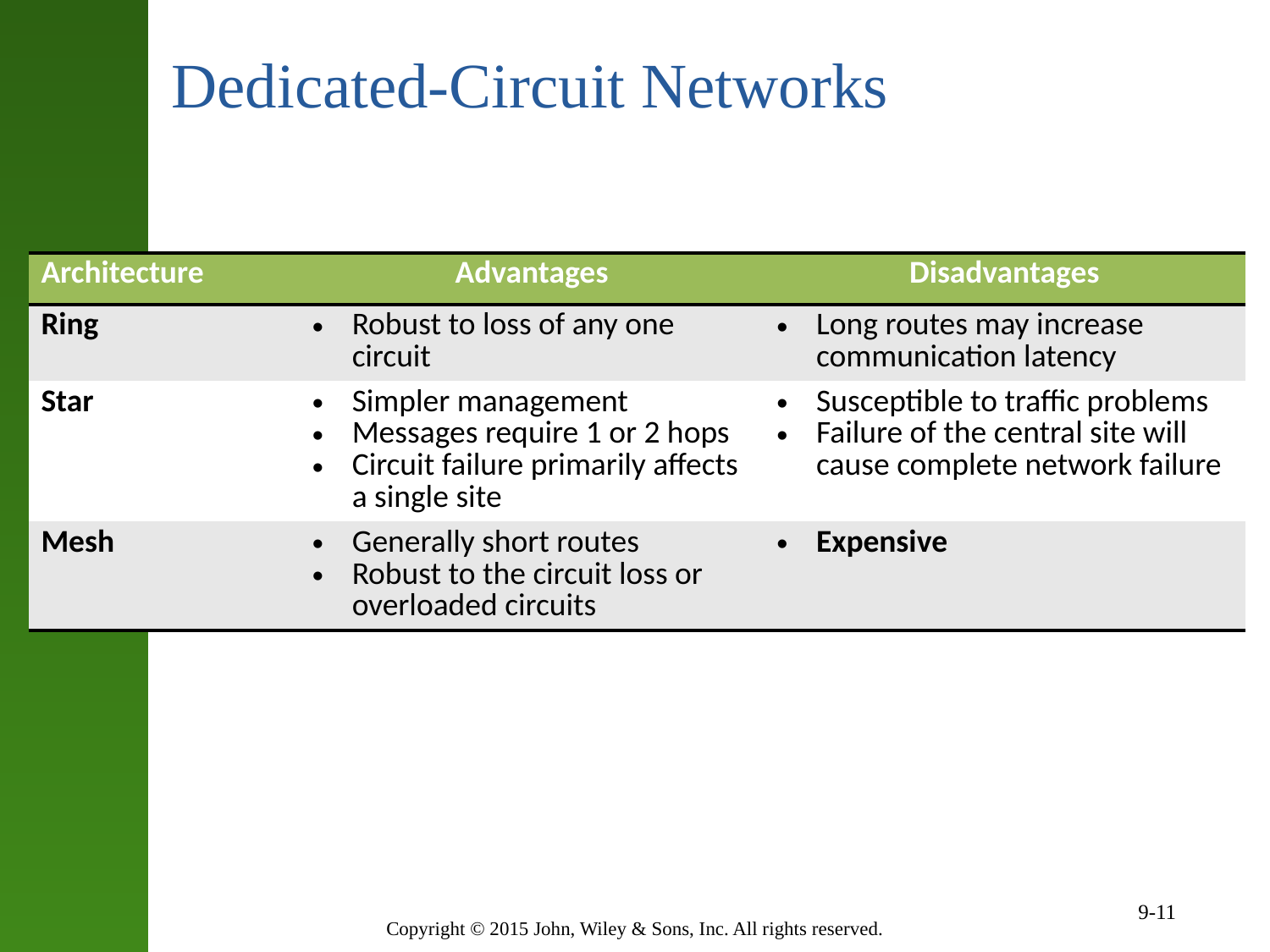

# Dedicated-Circuit Networks

| Architecture | Advantages | Disadvantages |
| --- | --- | --- |
| Ring | Robust to loss of any one circuit | Long routes may increase communication latency |
| Star | Simpler management Messages require 1 or 2 hops Circuit failure primarily affects a single site | Susceptible to traffic problems Failure of the central site will cause complete network failure |
| Mesh | Generally short routes Robust to the circuit loss or overloaded circuits | Expensive |